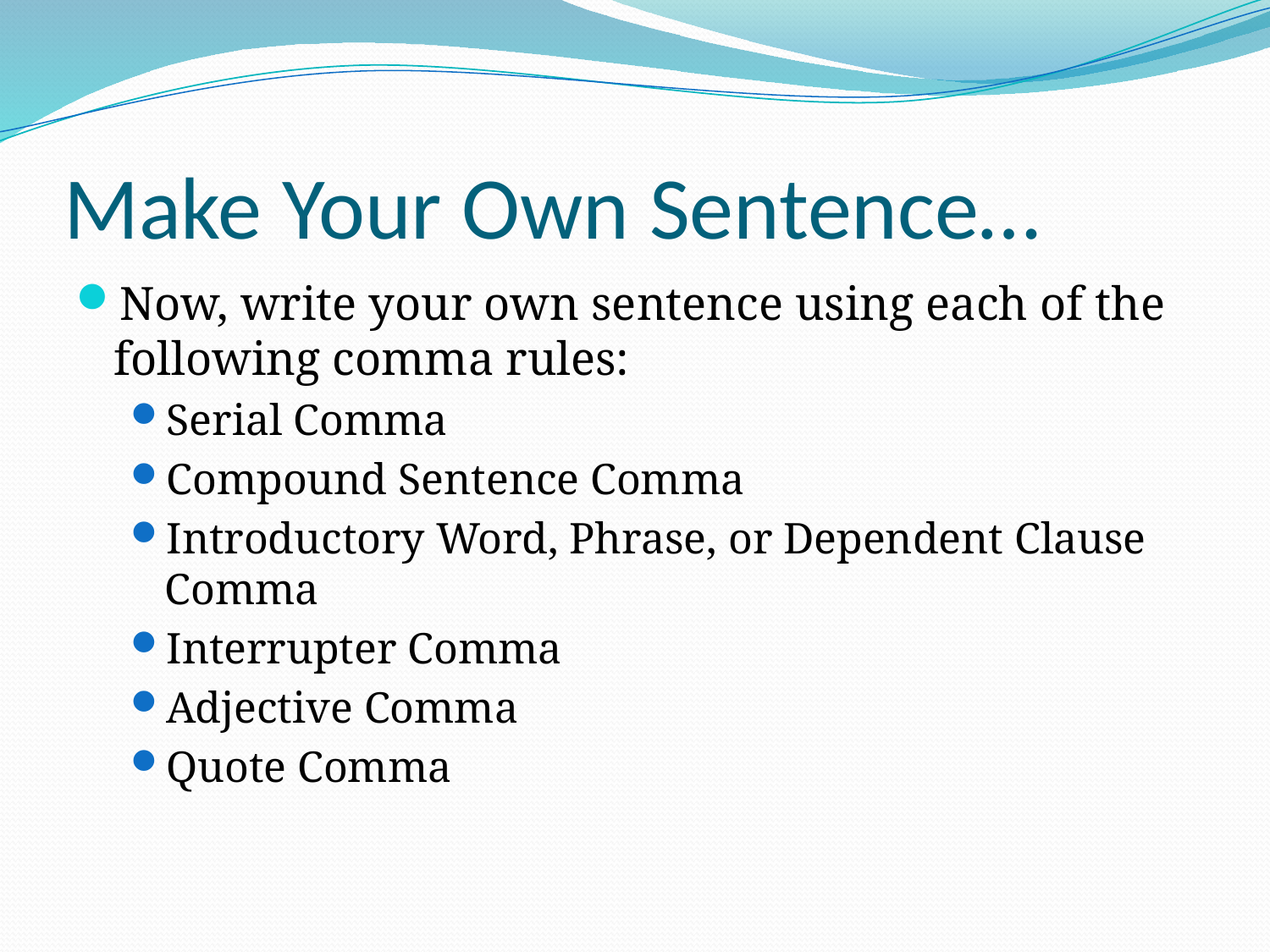

# Make Your Own Sentence…
Now, write your own sentence using each of the following comma rules:
Serial Comma
Compound Sentence Comma
Introductory Word, Phrase, or Dependent Clause Comma
Interrupter Comma
Adjective Comma
Quote Comma